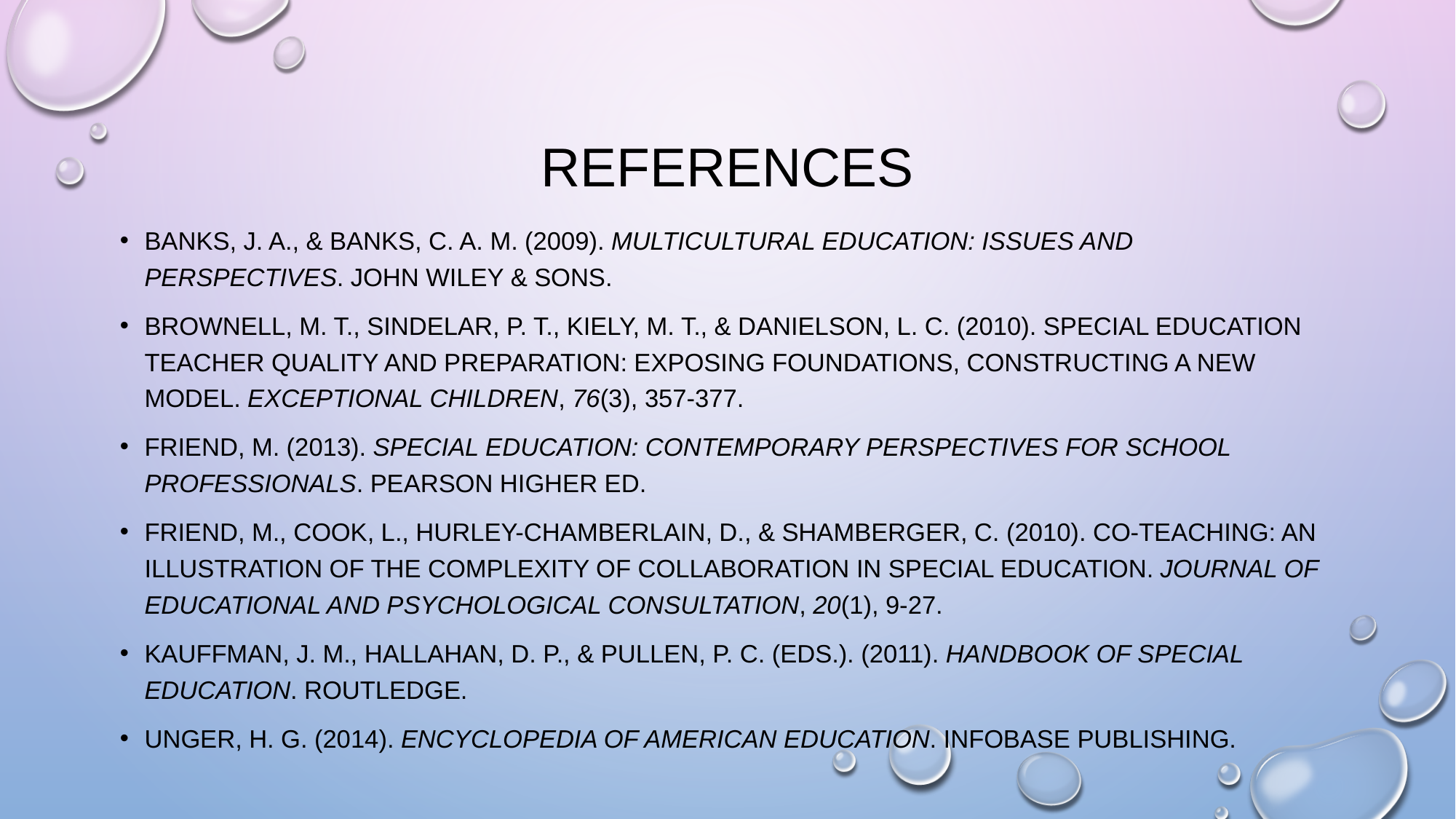

# References
Banks, J. A., & Banks, C. A. M. (2009). Multicultural education: Issues and perspectives. John Wiley & Sons.
Brownell, M. T., Sindelar, P. T., Kiely, M. T., & Danielson, L. C. (2010). Special education teacher quality and preparation: Exposing foundations, constructing a new model. Exceptional Children, 76(3), 357-377.
Friend, M. (2013). Special education: Contemporary perspectives for school professionals. Pearson Higher Ed.
Friend, M., Cook, L., Hurley-Chamberlain, D., & Shamberger, C. (2010). Co-teaching: An illustration of the complexity of collaboration in special education. Journal of Educational and Psychological Consultation, 20(1), 9-27.
Kauffman, J. M., Hallahan, D. P., & Pullen, P. C. (Eds.). (2011). Handbook of special education. Routledge.
Unger, H. G. (2014). Encyclopedia of American education. Infobase Publishing.